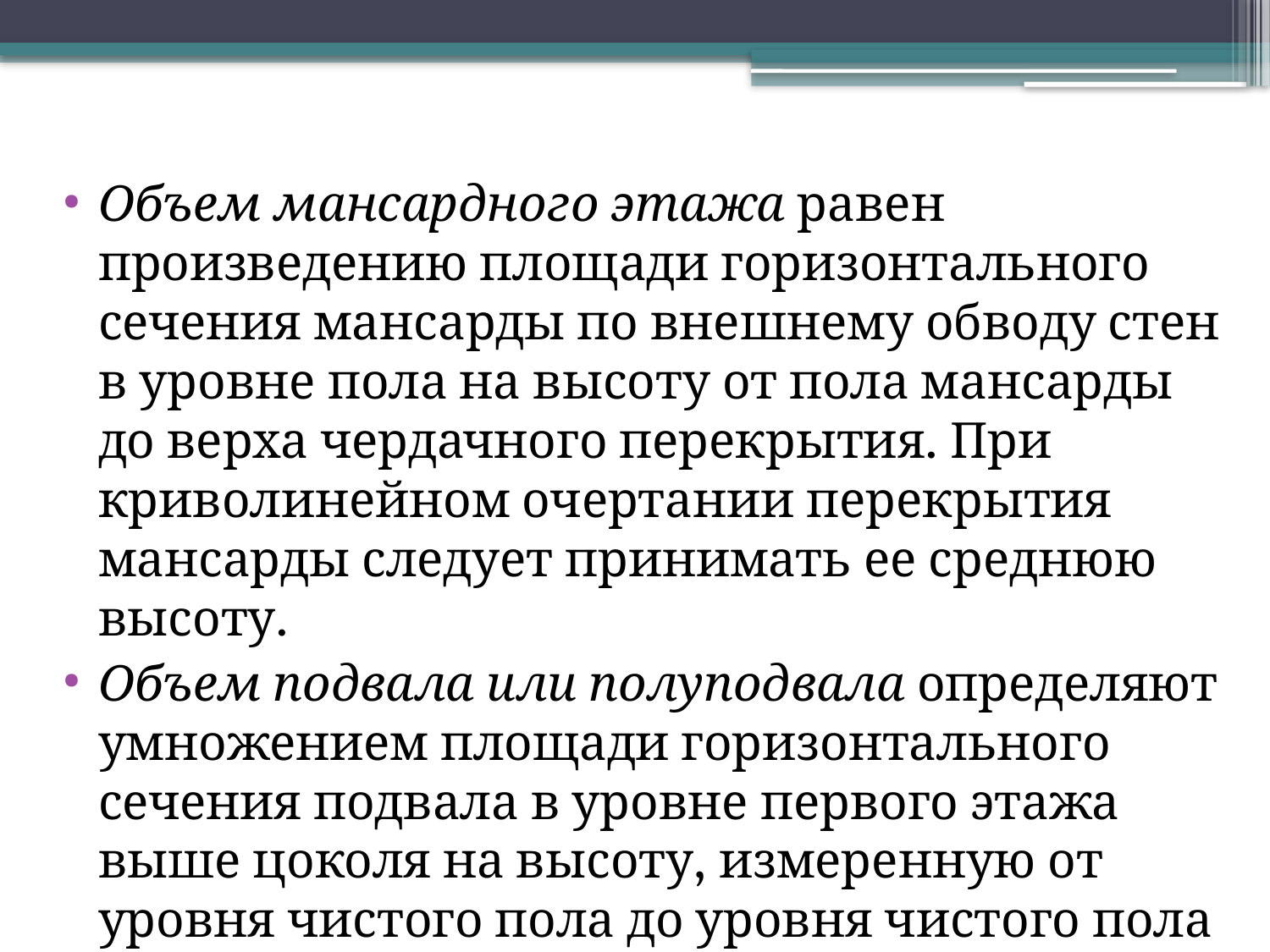

Объем мансардного этажа равен произведению площади горизонтального сечения мансарды по внешнему обводу стен в уровне пола на высоту от пола мансарды до верха чердачного перекрытия. При криволинейном очертании перекрытия мансарды следует принимать ее среднюю высоту.
Объем подвала или полуподвала определяют умножением площади горизонтального сечения подвала в уровне первого этажа выше цоколя на высоту, измеренную от уровня чистого пола до уровня чистого пола первого этажа.